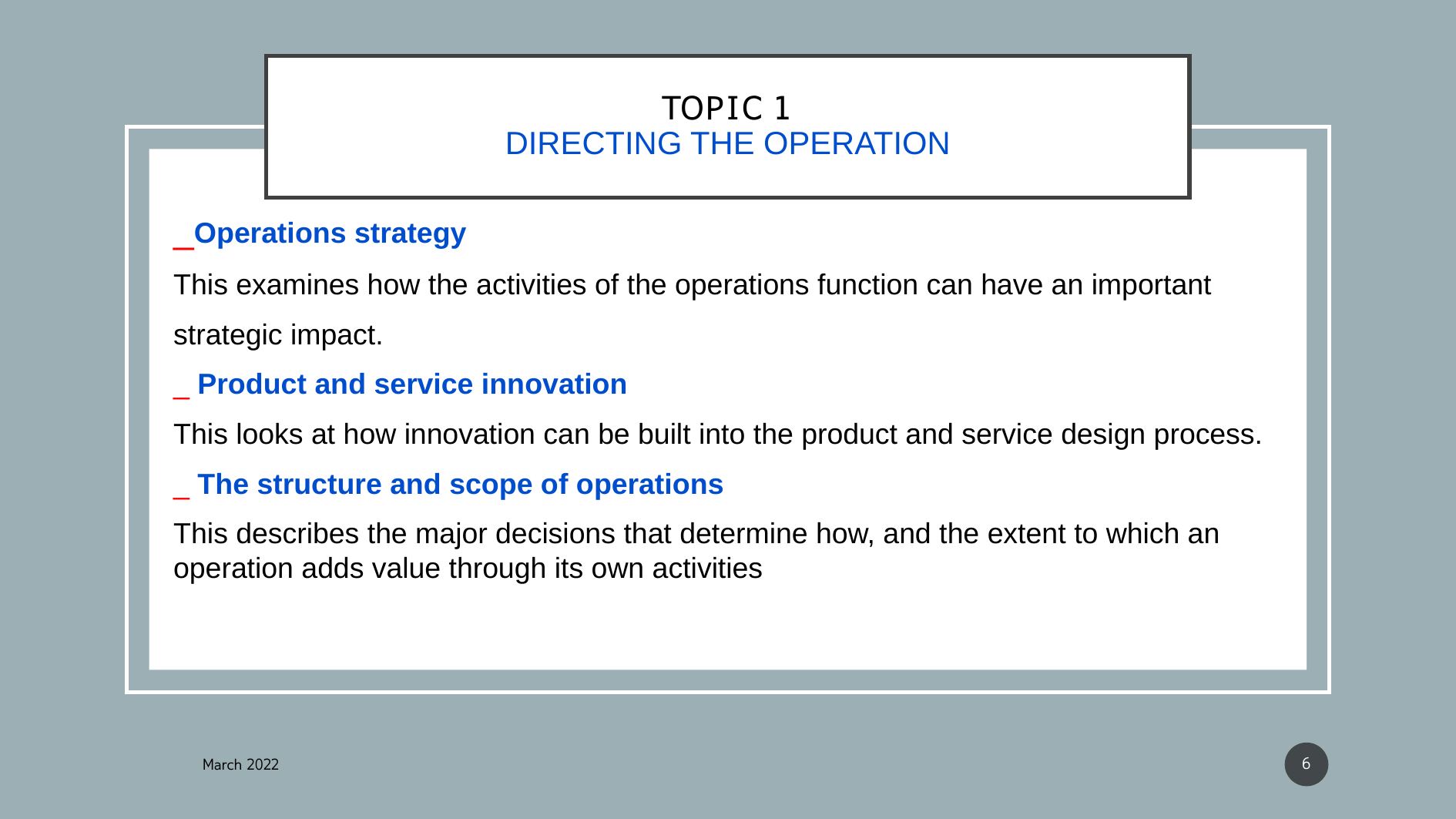

# TOPIC 1 DIRECTING THE OPERATION

_Operations strategy
This examines how the activities of the operations function can have an important
strategic impact.
_ Product and service innovation
This looks at how innovation can be built into the product and service design process.
_ The structure and scope of operations
This describes the major decisions that determine how, and the extent to which an operation adds value through its own activities

6
March 2022